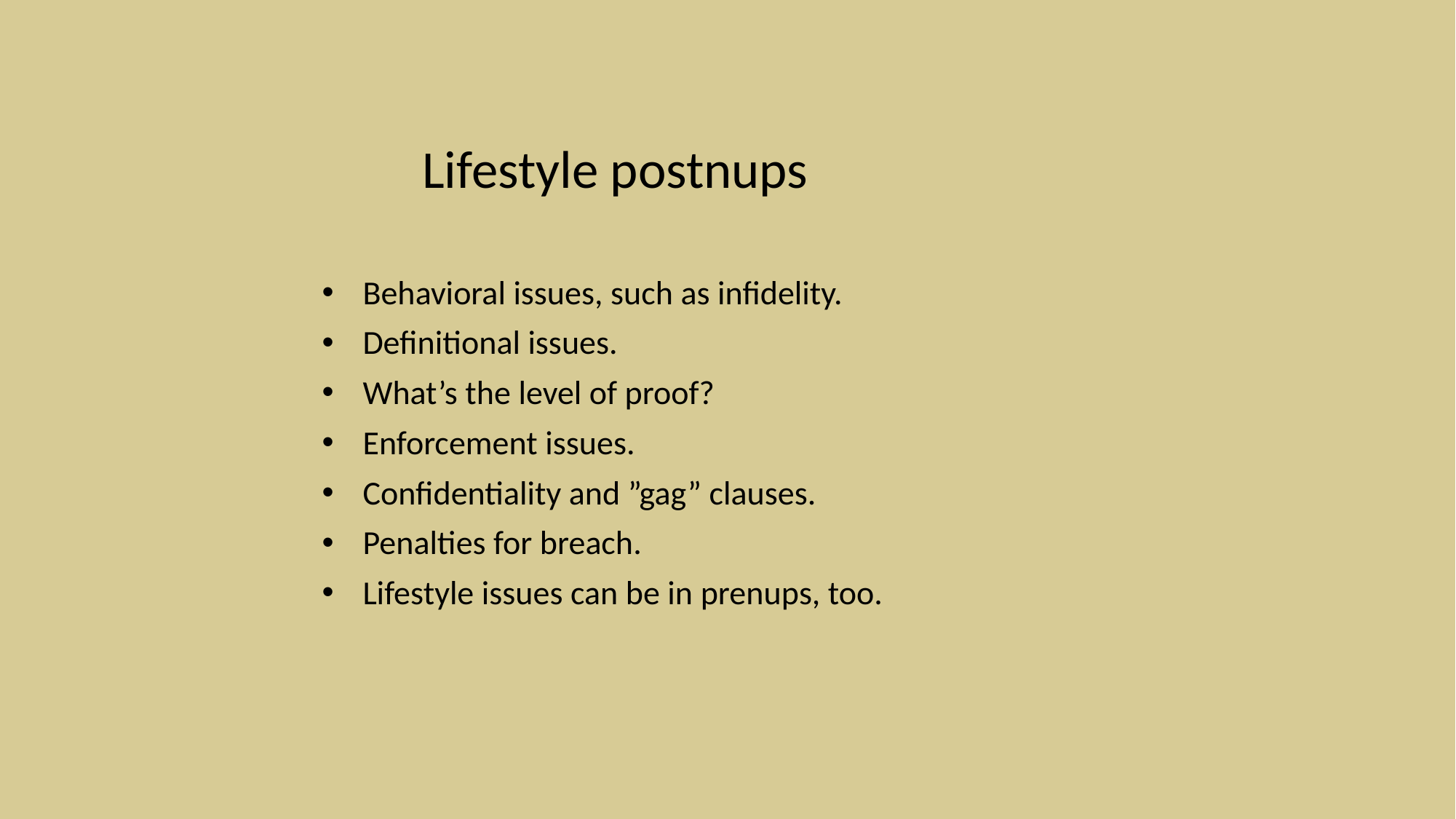

Lifestyle postnups

Behavioral issues, such as infidelity.
Definitional issues.
What’s the level of proof?
Enforcement issues.
Confidentiality and ”gag” clauses.
Penalties for breach.
Lifestyle issues can be in prenups, too.